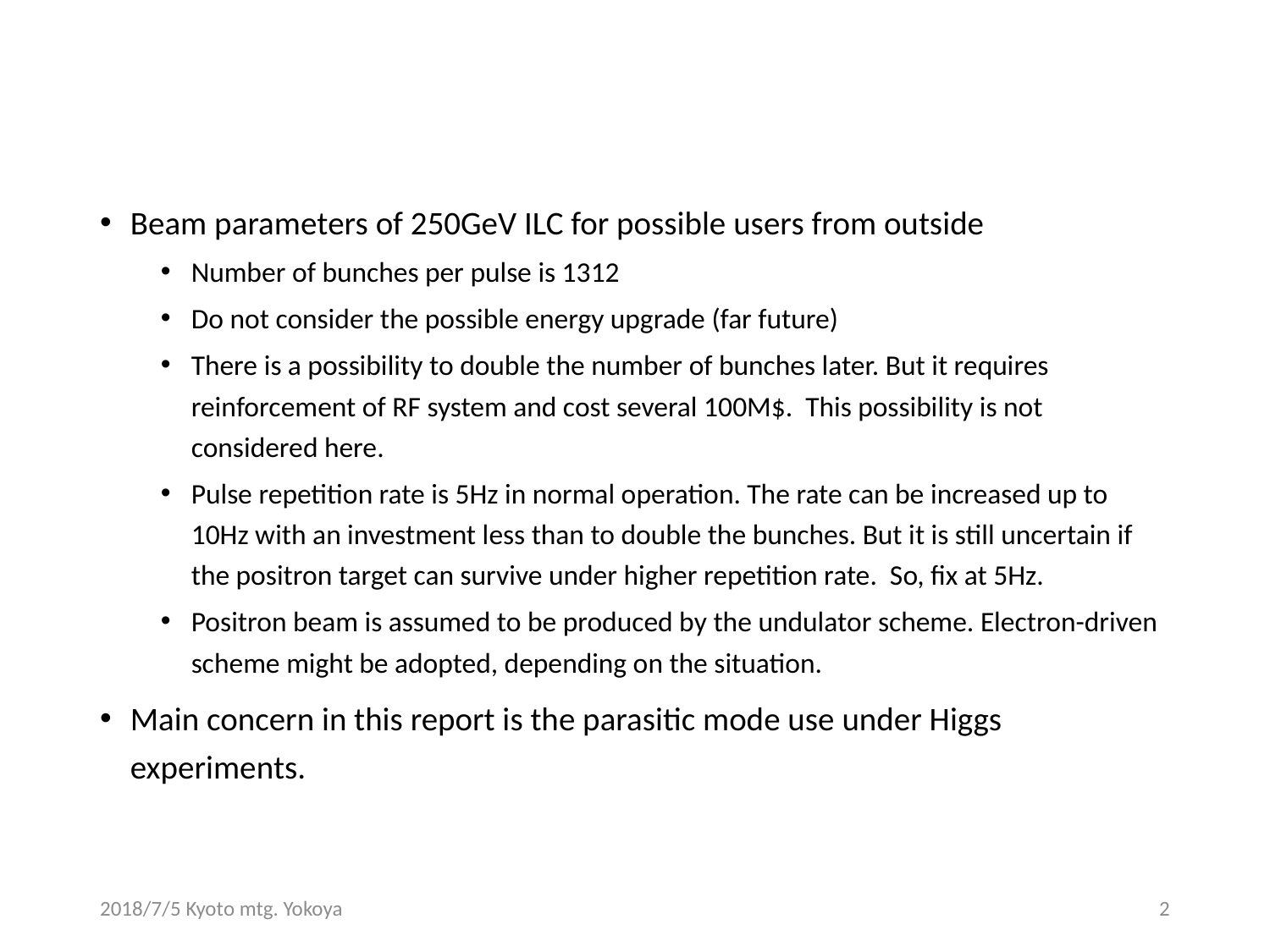

#
Beam parameters of 250GeV ILC for possible users from outside
Number of bunches per pulse is 1312
Do not consider the possible energy upgrade (far future)
There is a possibility to double the number of bunches later. But it requires reinforcement of RF system and cost several 100M$.  This possibility is not considered here.
Pulse repetition rate is 5Hz in normal operation. The rate can be increased up to 10Hz with an investment less than to double the bunches. But it is still uncertain if the positron target can survive under higher repetition rate.  So, fix at 5Hz.
Positron beam is assumed to be produced by the undulator scheme. Electron-driven scheme might be adopted, depending on the situation.
Main concern in this report is the parasitic mode use under Higgs experiments.
2018/7/5 Kyoto mtg. Yokoya
2